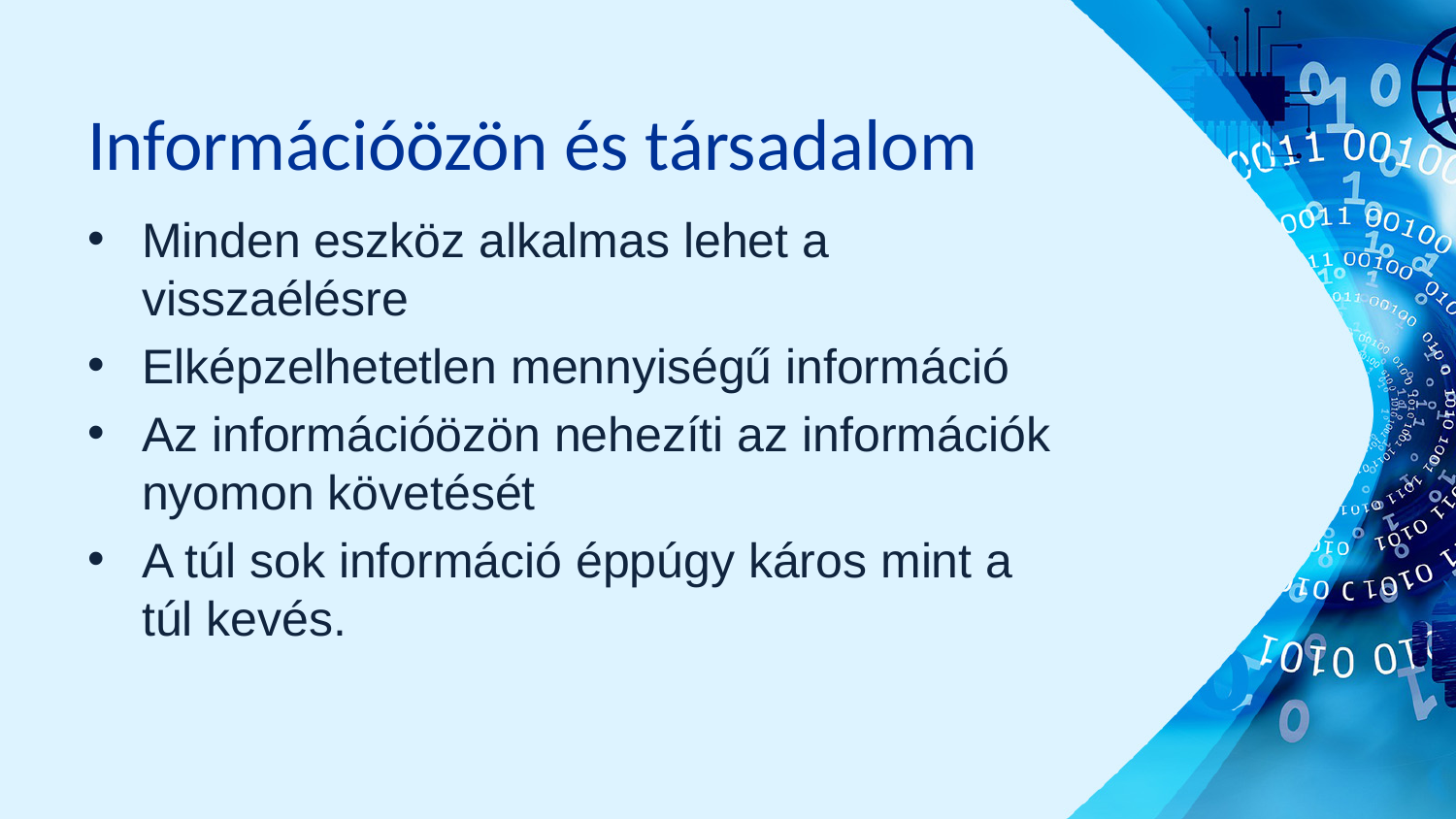

# Információözön és társadalom
Minden eszköz alkalmas lehet a visszaélésre
Elképzelhetetlen mennyiségű információ
Az információözön nehezíti az információk nyomon követését
A túl sok információ éppúgy káros mint a túl kevés.